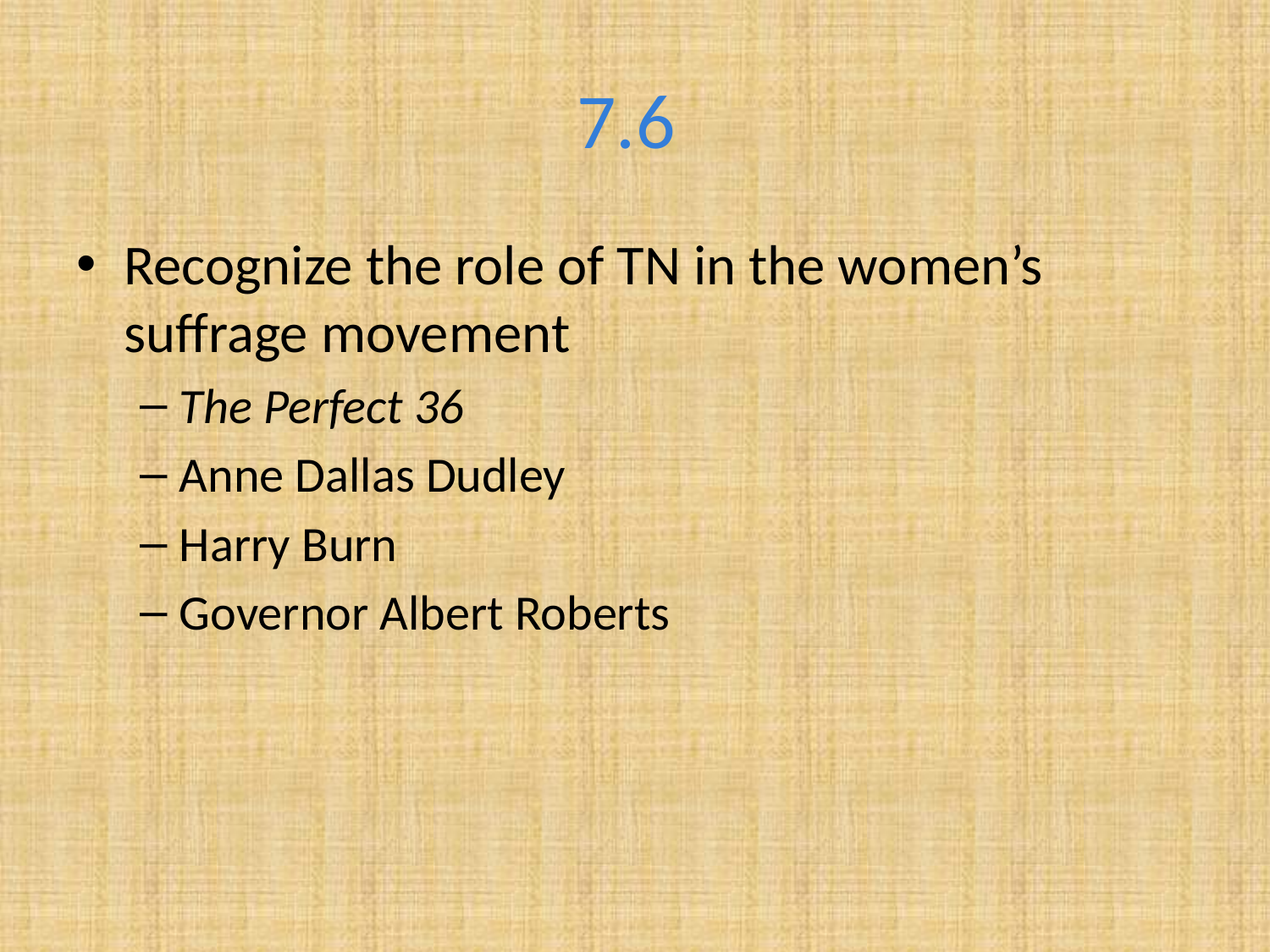

# 7.6
Recognize the role of TN in the women’s suffrage movement
The Perfect 36
Anne Dallas Dudley
Harry Burn
Governor Albert Roberts